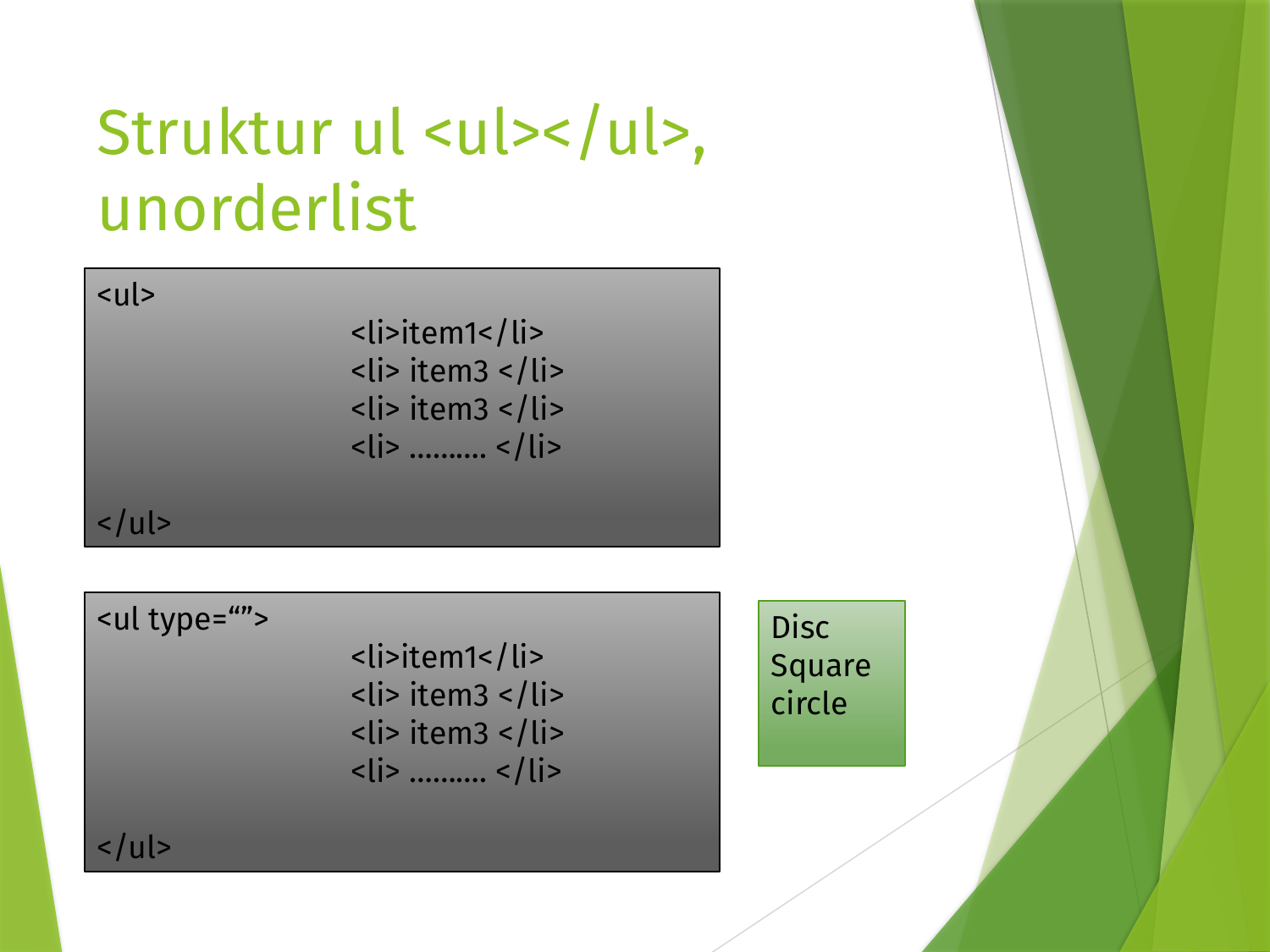

# Struktur ul <ul></ul>, unorderlist
<ul>
		<li>item1</li>
		<li> item3 </li>
		<li> item3 </li>
		<li> ………. </li>

</ul>
<ul type=“”>
		<li>item1</li>
		<li> item3 </li>
		<li> item3 </li>
		<li> ………. </li>

</ul>
Disc
Square
circle